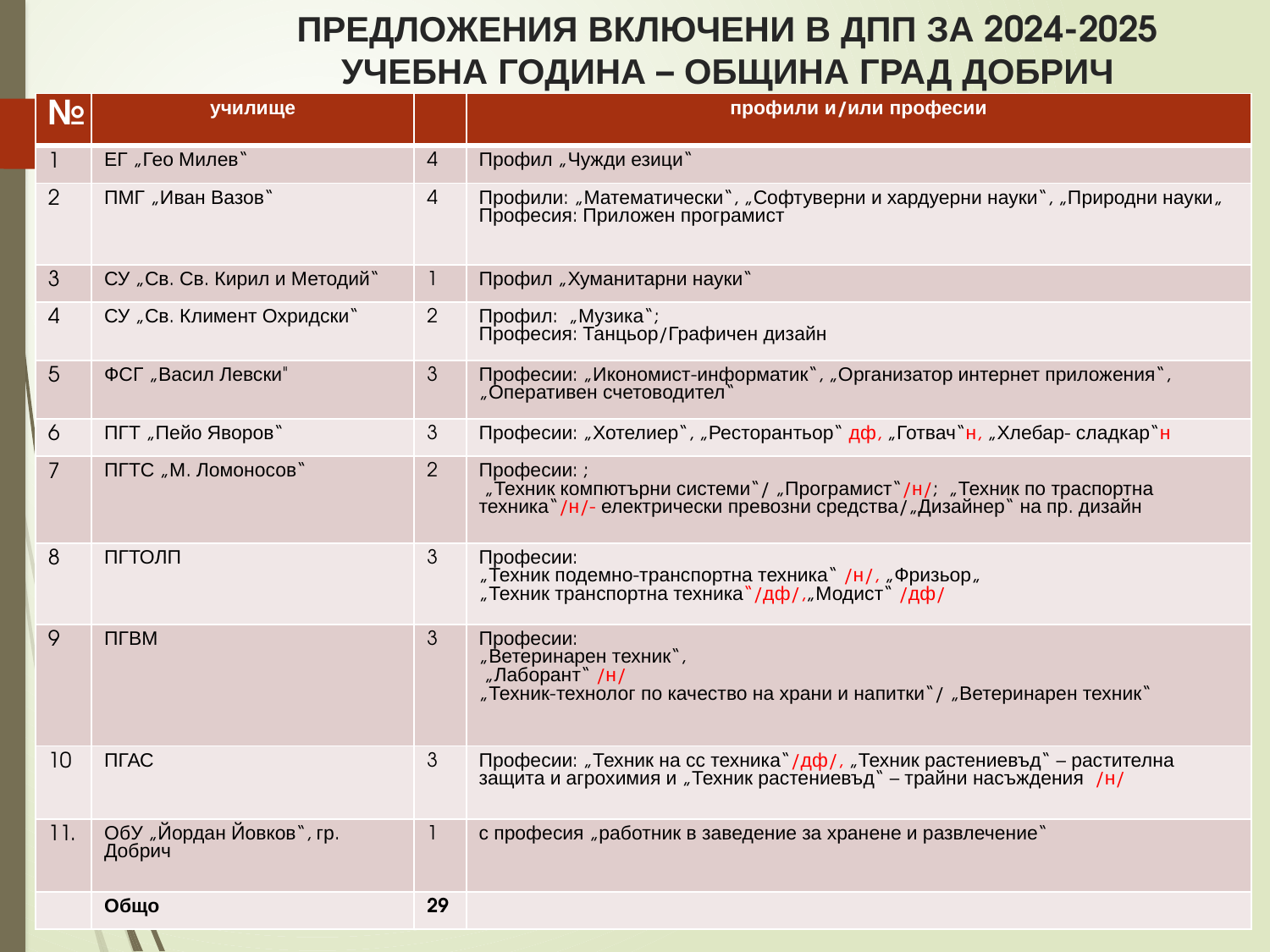

# ПРЕДЛОЖЕНИЯ ВКЛЮЧЕНИ В ДПП ЗА 2024-2025 УЧЕБНА ГОДИНА – ОБЩИНА ГРАД ДОБРИЧ
| № | училище |  | профили и/или професии |
| --- | --- | --- | --- |
| 1 | ЕГ „Гео Милев“ | 4 | Профил „Чужди езици“ |
| 2 | ПМГ „Иван Вазов“ | 4 | Профили: „Математически“, „Софтуверни и хардуерни науки“, „Природни науки„ Професия: Приложен програмист |
| 3 | СУ „Св. Св. Кирил и Методий“ | 1 | Профил „Хуманитарни науки“ |
| 4 | СУ „Св. Климент Охридски“ | 2 | Профил: „Музика“; Професия: Танцьор/Графичен дизайн |
| 5 | ФСГ „Васил Левски" | 3 | Професии: „Икономист-информатик“, „Организатор интернет приложения“, „Оперативен счетоводител“ |
| 6 | ПГТ „Пейо Яворов“ | 3 | Професии: „Хотелиер“, „Ресторантьор“ дф, „Готвач“н, „Хлебар- сладкар“н |
| 7 | ПГТС „М. Ломоносов“ | 2 | Професии: ; „Техник компютърни системи“/ „Програмист“/н/; „Техник по траспортна техника“/н/- електрически превозни средства/„Дизайнер“ на пр. дизайн |
| 8 | ПГТОЛП | 3 | Професии: „Техник подемно-транспортна техника“ /н/, „Фризьор„ „Техник транспортна техника“/дф/,„Модист“ /дф/ |
| 9 | ПГВМ | 3 | Професии: „Ветеринарен техник“, „Лаборант“ /н/ „Техник-технолог по качество на храни и напитки“/ „Ветеринарен техник“ |
| 10 | ПГАС | 3 | Професии: „Техник на сс техника“/дф/, „Техник растениевъд“ – растителна защита и агрохимия и „Техник растениевъд“ – трайни насъждения /н/ |
| 11. | ОбУ „Йордан Йовков“, гр. Добрич | 1 | с професия „работник в заведение за хранене и развлечение“ |
|  | Общо | 29 |  |